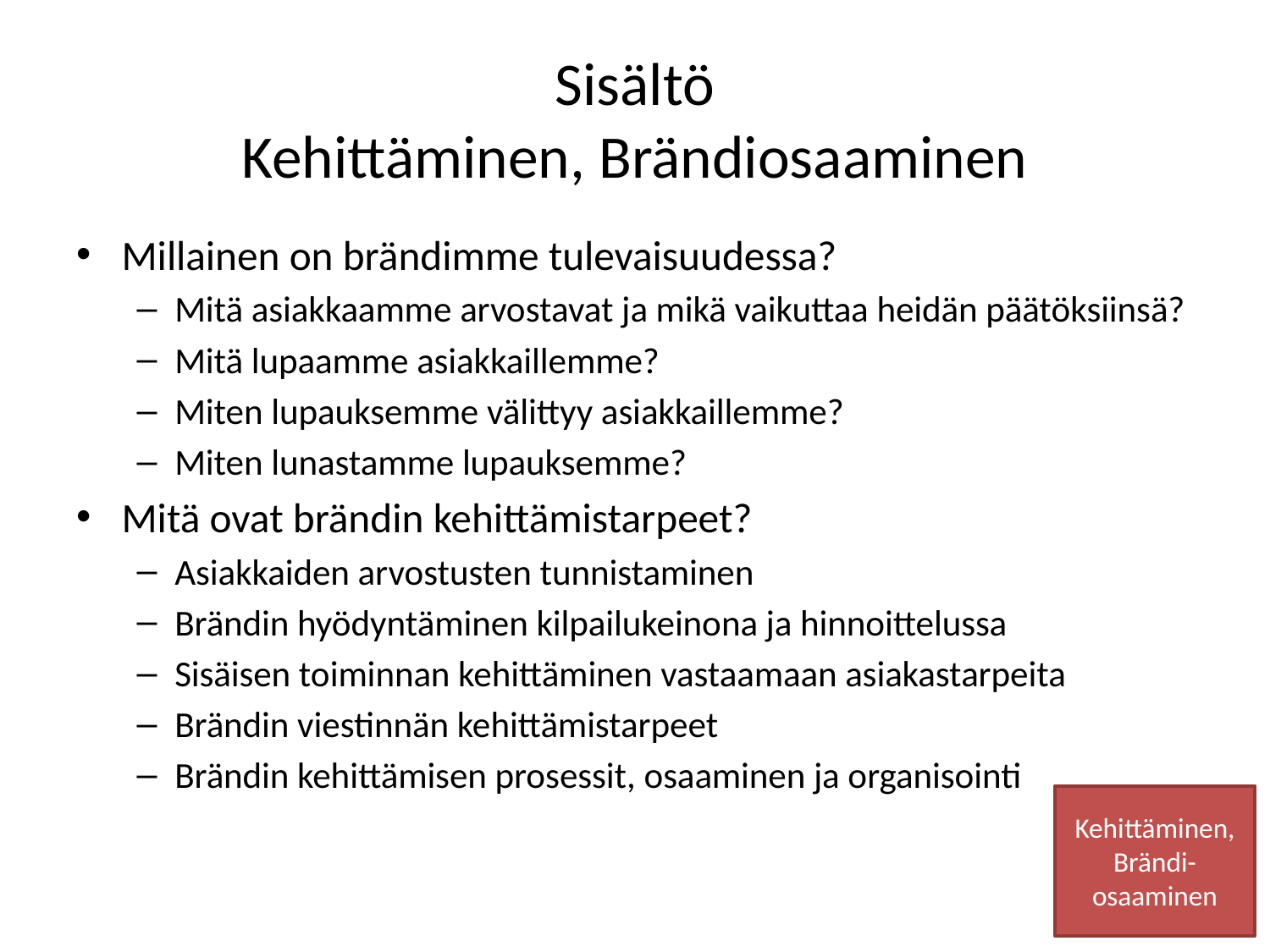

# Sisältö Kehittäminen, Brändiosaaminen
Millainen on brändimme tulevaisuudessa?
Mitä asiakkaamme arvostavat ja mikä vaikuttaa heidän päätöksiinsä?
Mitä lupaamme asiakkaillemme?
Miten lupauksemme välittyy asiakkaillemme?
Miten lunastamme lupauksemme?
Mitä ovat brändin kehittämistarpeet?
Asiakkaiden arvostusten tunnistaminen
Brändin hyödyntäminen kilpailukeinona ja hinnoittelussa
Sisäisen toiminnan kehittäminen vastaamaan asiakastarpeita
Brändin viestinnän kehittämistarpeet
Brändin kehittämisen prosessit, osaaminen ja organisointi

Kehittäminen, Brändi-osaaminen